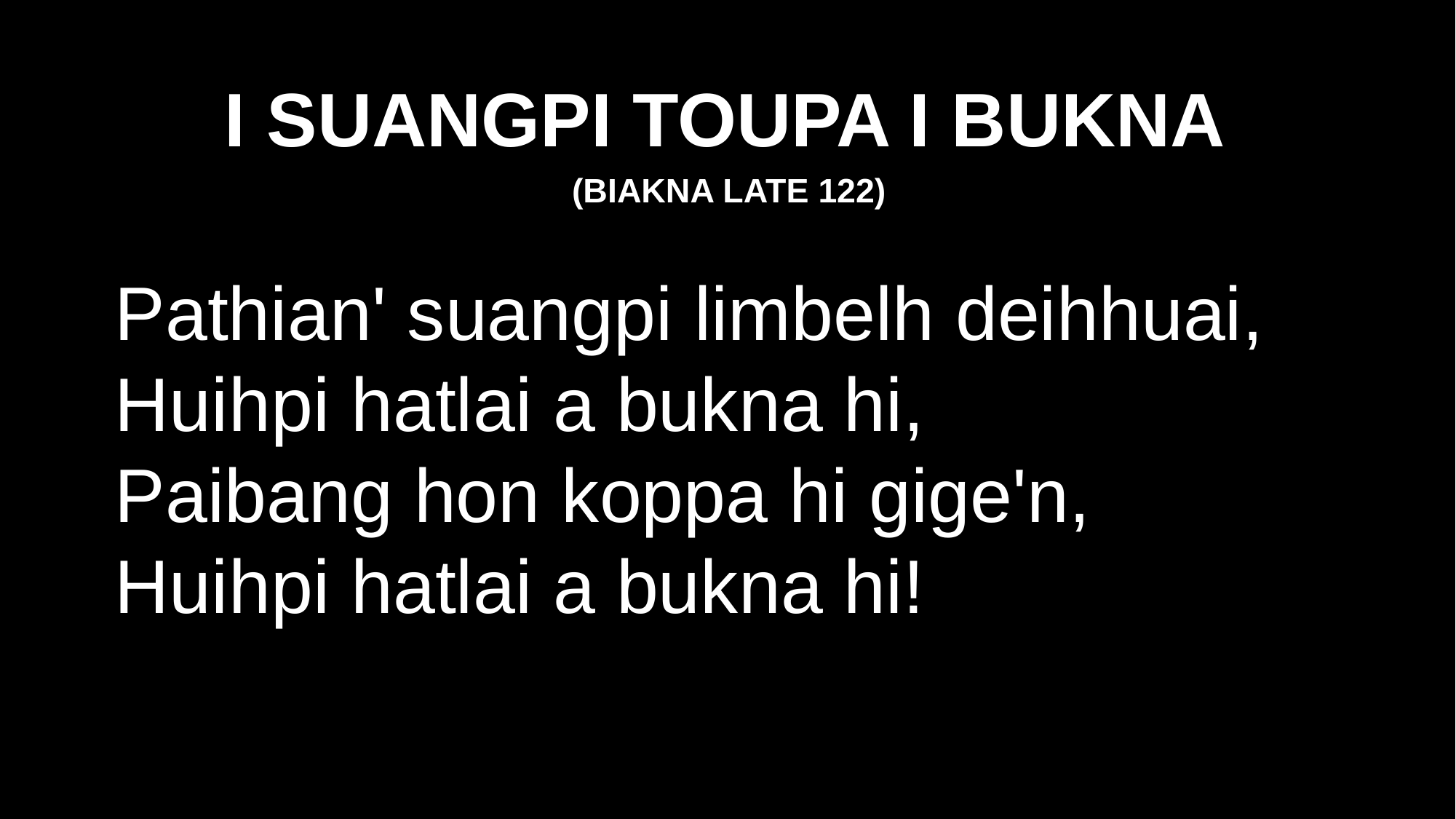

# I SUANGPI TOUPA I BUKNA
(BIAKNA LATE 122)
Pathian' suangpi limbelh deihhuai,
Huihpi hatlai a bukna hi,
Paibang hon koppa hi gige'n,
Huihpi hatlai a bukna hi!